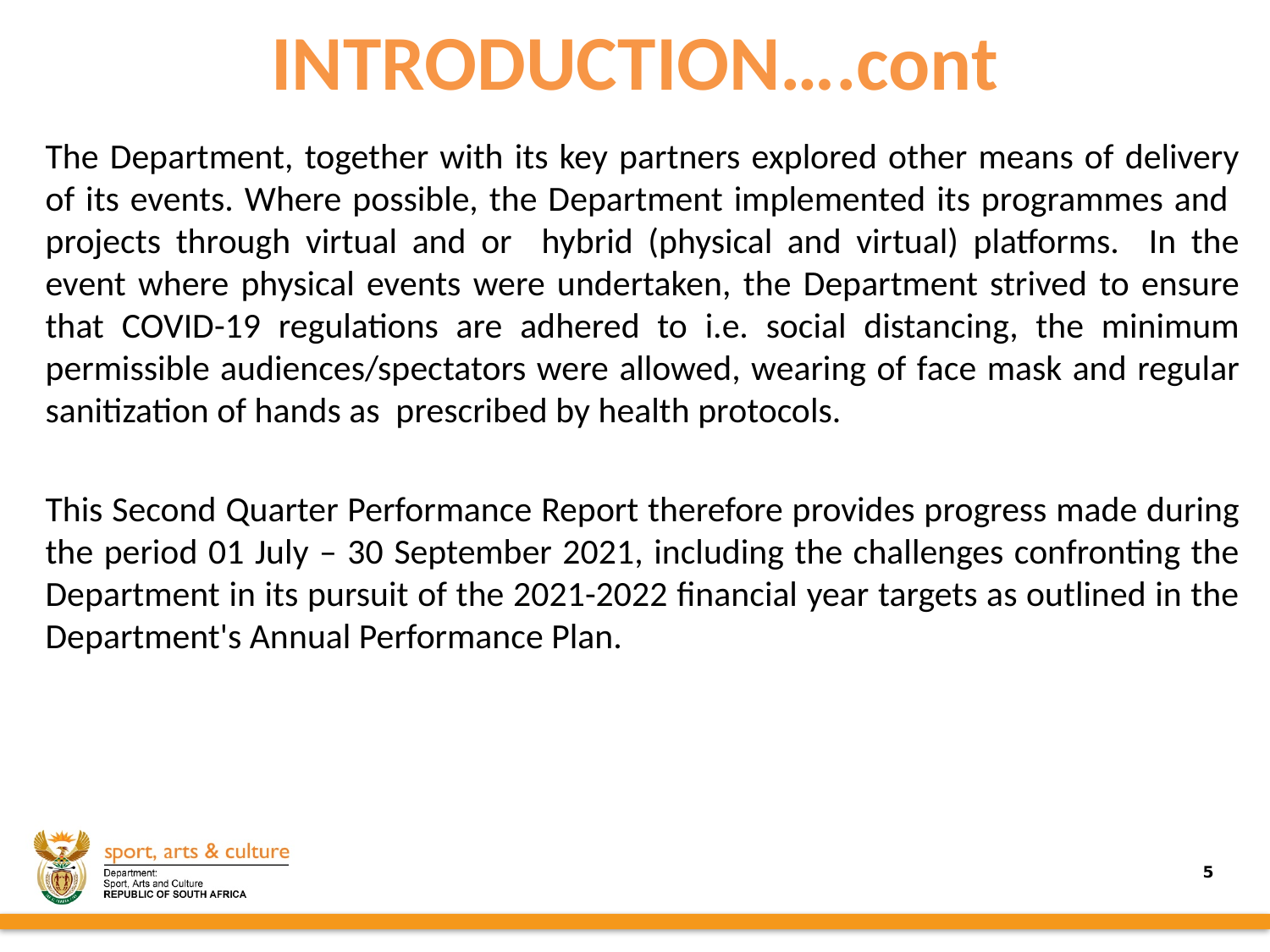

INTRODUCTION….cont

The Department, together with its key partners explored other means of delivery of its events. Where possible, the Department implemented its programmes and  projects through virtual and or  hybrid (physical and virtual) platforms.  In the event where physical events were undertaken, the Department strived to ensure that COVID-19 regulations are adhered to i.e. social distancing, the minimum permissible audiences/spectators were allowed, wearing of face mask and regular sanitization of hands as  prescribed by health protocols.

This Second Quarter Performance Report therefore provides progress made during the period 01 July – 30 September 2021, including the challenges confronting the Department in its pursuit of the 2021-2022 financial year targets as outlined in the Department's Annual Performance Plan.

5